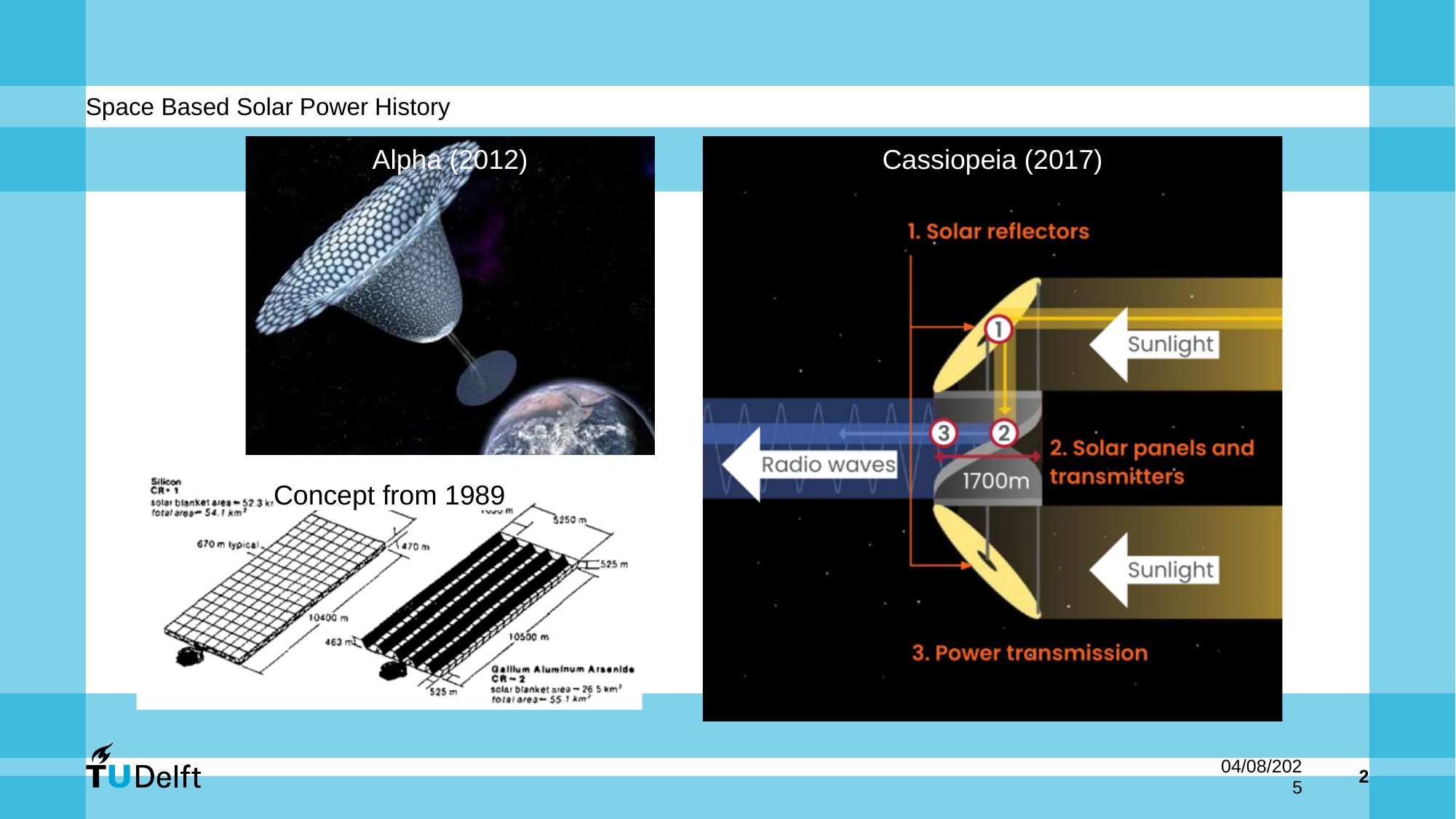

# Space Based Solar Power History
Alpha (2012)
Cassiopeia (2017)
Concept from 1989
04/08/2025
2